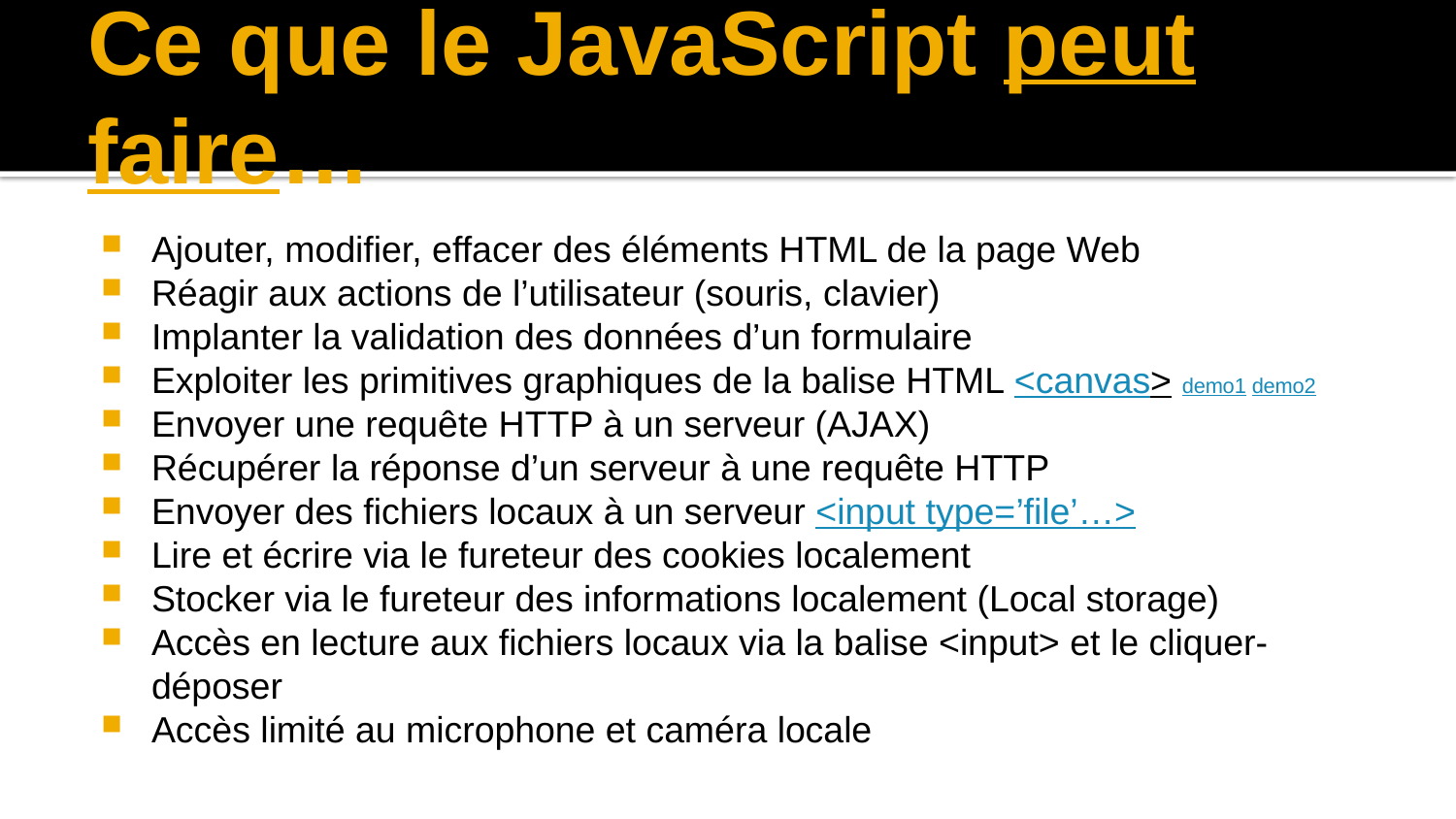

# Ce que le JavaScript peut faire…
Ajouter, modifier, effacer des éléments HTML de la page Web
Réagir aux actions de l’utilisateur (souris, clavier)
Implanter la validation des données d’un formulaire
Exploiter les primitives graphiques de la balise HTML <canvas> demo1 demo2
Envoyer une requête HTTP à un serveur (AJAX)
Récupérer la réponse d’un serveur à une requête HTTP
Envoyer des fichiers locaux à un serveur <input type=’file’…>
Lire et écrire via le fureteur des cookies localement
Stocker via le fureteur des informations localement (Local storage)
Accès en lecture aux fichiers locaux via la balise <input> et le cliquer-déposer
Accès limité au microphone et caméra locale